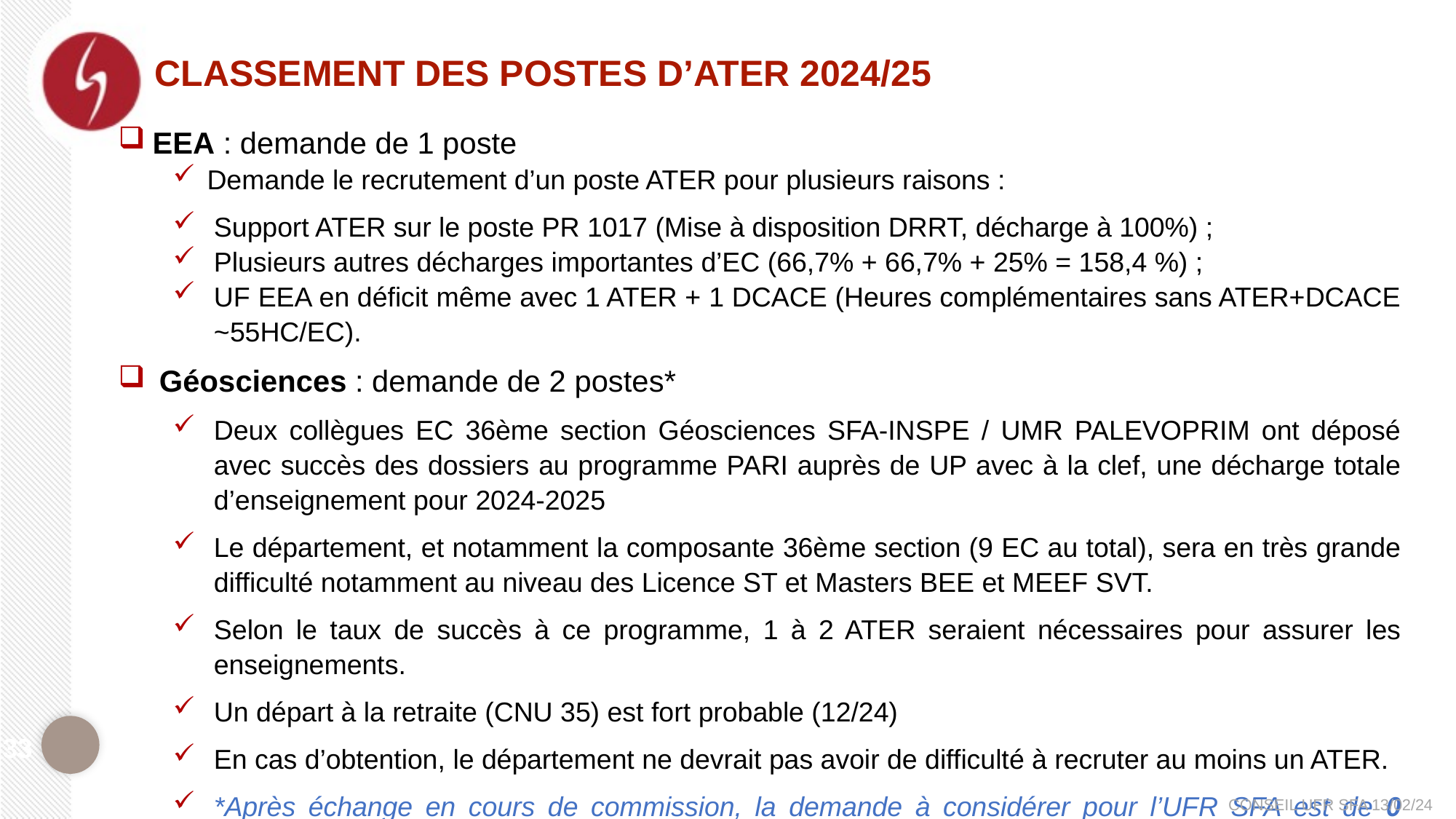

# Classement des postes d’ATER 2024/25
EEA : demande de 1 poste
Demande le recrutement d’un poste ATER pour plusieurs raisons :
Support ATER sur le poste PR 1017 (Mise à disposition DRRT, décharge à 100%) ;
Plusieurs autres décharges importantes d’EC (66,7% + 66,7% + 25% = 158,4 %) ;
UF EEA en déficit même avec 1 ATER + 1 DCACE (Heures complémentaires sans ATER+DCACE ~55HC/EC).
Géosciences : demande de 2 postes*
Deux collègues EC 36ème section Géosciences SFA-INSPE / UMR PALEVOPRIM ont déposé avec succès des dossiers au programme PARI auprès de UP avec à la clef, une décharge totale d’enseignement pour 2024-2025
Le département, et notamment la composante 36ème section (9 EC au total), sera en très grande difficulté notamment au niveau des Licence ST et Masters BEE et MEEF SVT.
Selon le taux de succès à ce programme, 1 à 2 ATER seraient nécessaires pour assurer les enseignements.
Un départ à la retraite (CNU 35) est fort probable (12/24)
En cas d’obtention, le département ne devrait pas avoir de difficulté à recruter au moins un ATER.
*Après échange en cours de commission, la demande à considérer pour l’UFR SFA est de 0 support ATER (hors support attribué). La demande du second support relève de l’INSPE

33
CONSEIL UFR SFA 13/02/24